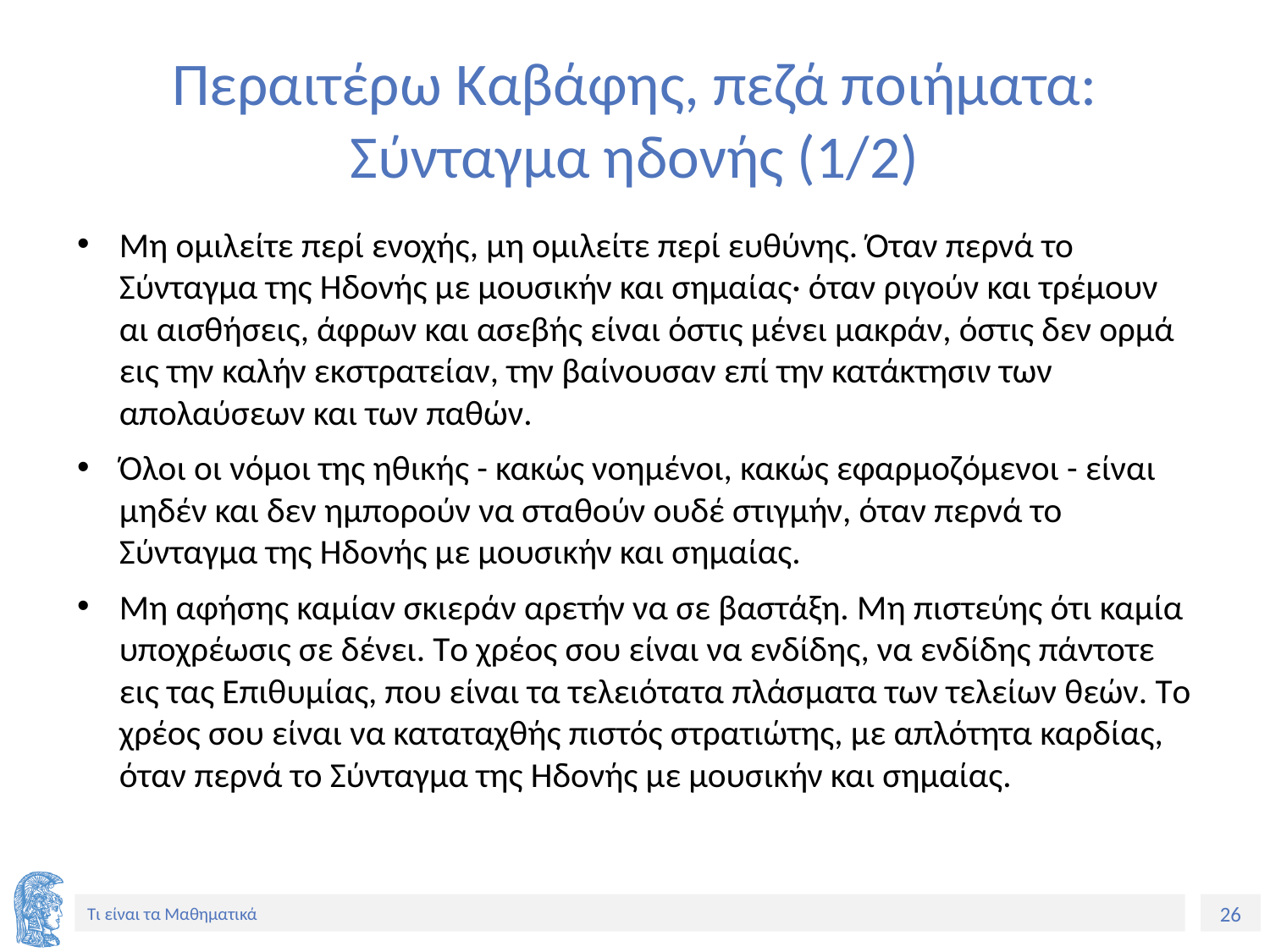

# Περαιτέρω Καβάφης, πεζά ποιήματα: Σύνταγμα ηδονής (1/2)
Mη ομιλείτε περί ενοχής, μη ομιλείτε περί ευθύνης. Όταν περνά το Σύνταγμα της Hδονής με μουσικήν και σημαίας· όταν ριγούν και τρέμουν αι αισθήσεις, άφρων και ασεβής είναι όστις μένει μακράν, όστις δεν ορμά εις την καλήν εκστρατείαν, την βαίνουσαν επί την κατάκτησιν των απολαύσεων και των παθών.
Όλοι οι νόμοι της ηθικής - κακώς νοημένοι, κακώς εφαρμοζόμενοι - είναι μηδέν και δεν ημπορούν να σταθούν ουδέ στιγμήν, όταν περνά το Σύνταγμα της Hδονής με μουσικήν και σημαίας.
Mη αφήσης καμίαν σκιεράν αρετήν να σε βαστάξη. Mη πιστεύης ότι καμία υποχρέωσις σε δένει. Tο χρέος σου είναι να ενδίδης, να ενδίδης πάντοτε εις τας Eπιθυμίας, που είναι τα τελειότατα πλάσματα των τελείων θεών. Tο χρέος σου είναι να καταταχθής πιστός στρατιώτης, με απλότητα καρδίας, όταν περνά το Σύνταγμα της Hδονής με μουσικήν και σημαίας.